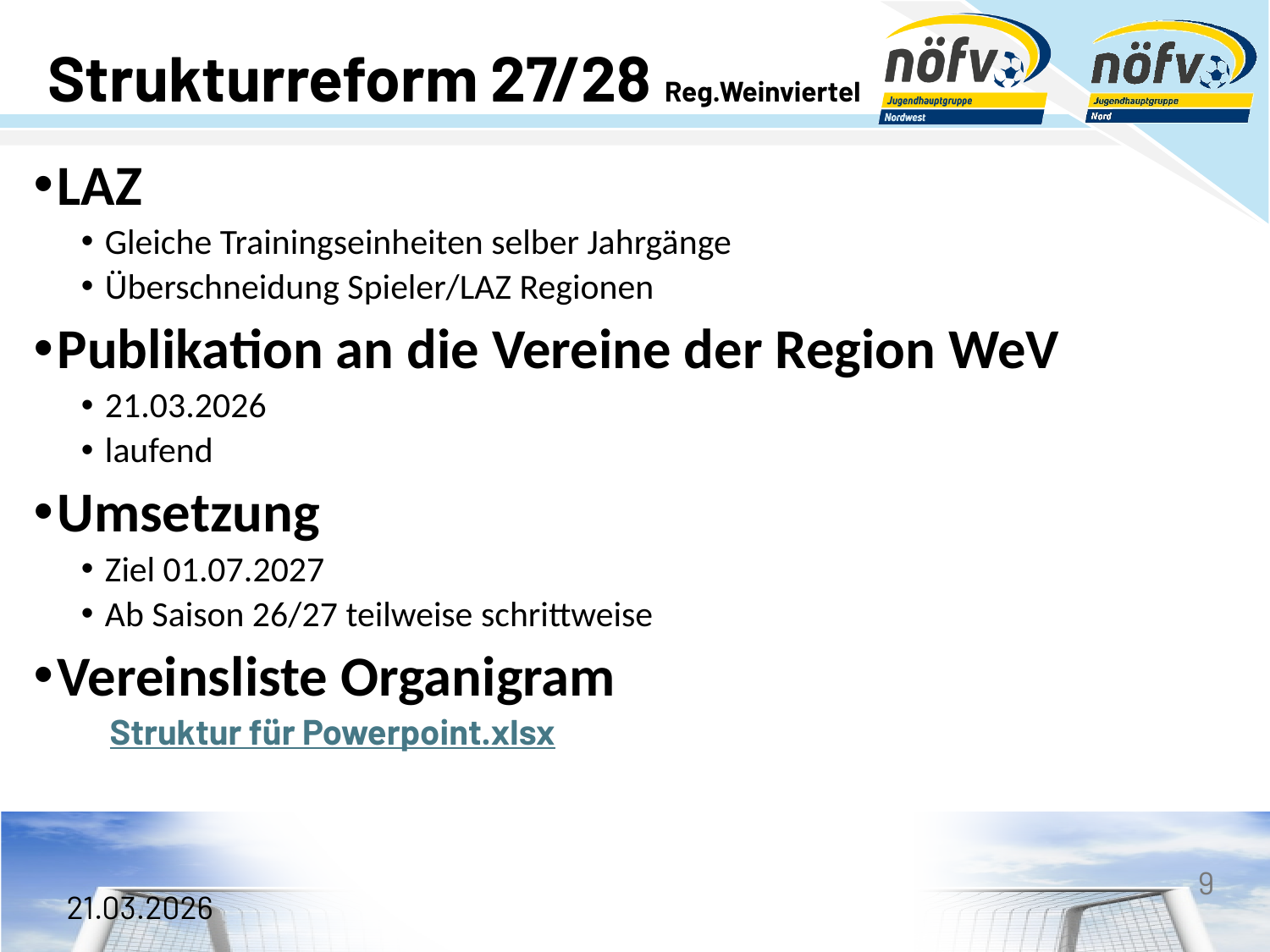

# Strukturreform 27/28 Reg.Weinviertel
LAZ
Gleiche Trainingseinheiten selber Jahrgänge
Überschneidung Spieler/LAZ Regionen
Publikation an die Vereine der Region WeV
21.03.2026
laufend
Umsetzung
Ziel 01.07.2027
Ab Saison 26/27 teilweise schrittweise
Vereinsliste Organigram
Struktur für Powerpoint.xlsx

9